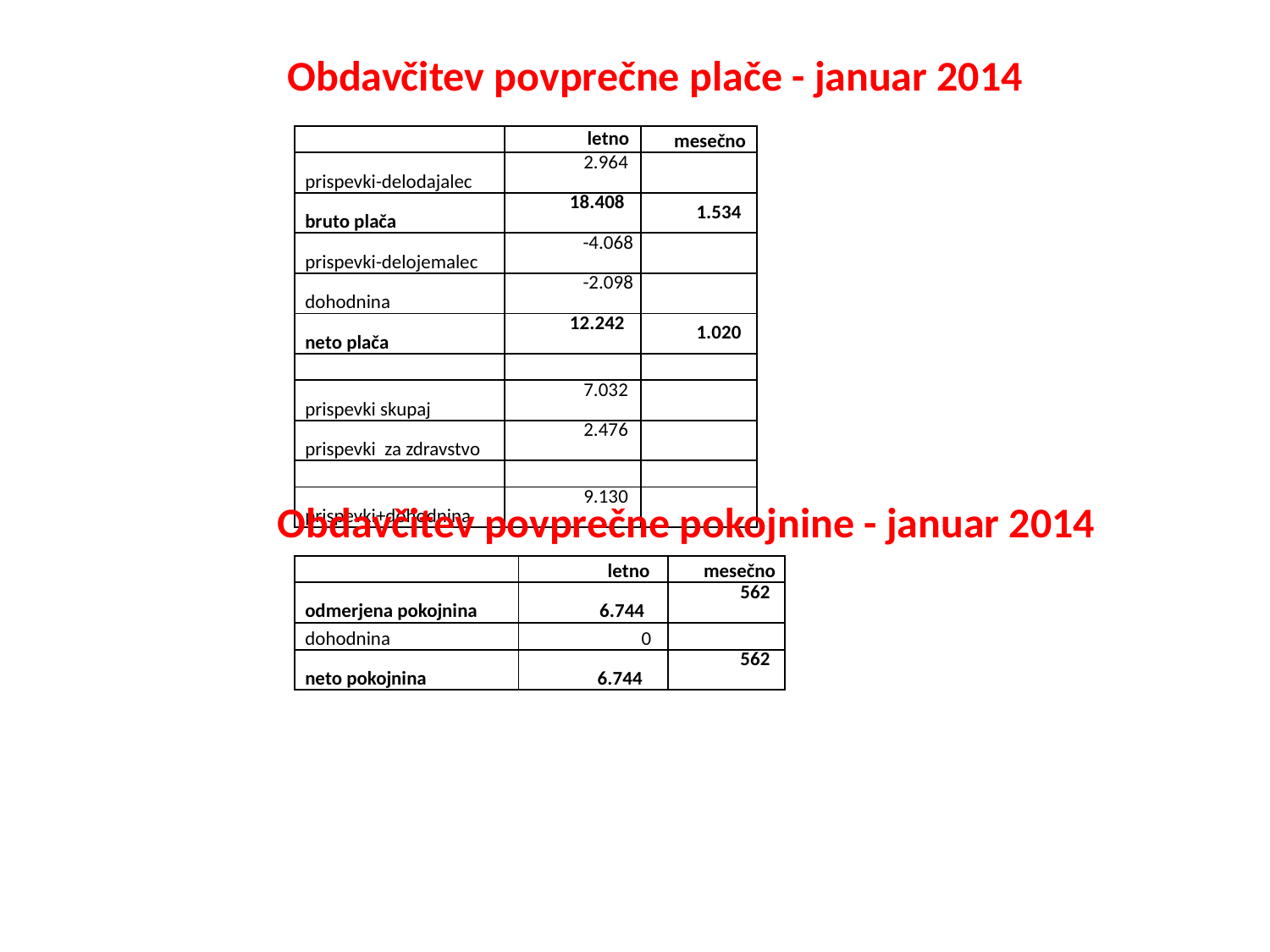

# Obdavčitev povprečne plače - januar 2014
|  | letno | mesečno |
| --- | --- | --- |
| prispevki-delodajalec | 2.964 |  |
| bruto plača | 18.408 | 1.534 |
| prispevki-delojemalec | -4.068 |  |
| dohodnina | -2.098 |  |
| neto plača | 12.242 | 1.020 |
|  |  |  |
| prispevki skupaj | 7.032 |  |
| prispevki za zdravstvo | 2.476 |  |
|  |  |  |
| prispevki+dohodnina | 9.130 |  |
Obdavčitev povprečne pokojnine - januar 2014
|  | letno | mesečno |
| --- | --- | --- |
| odmerjena pokojnina | 6.744 | 562 |
| dohodnina | 0 |  |
| neto pokojnina | 6.744 | 562 |